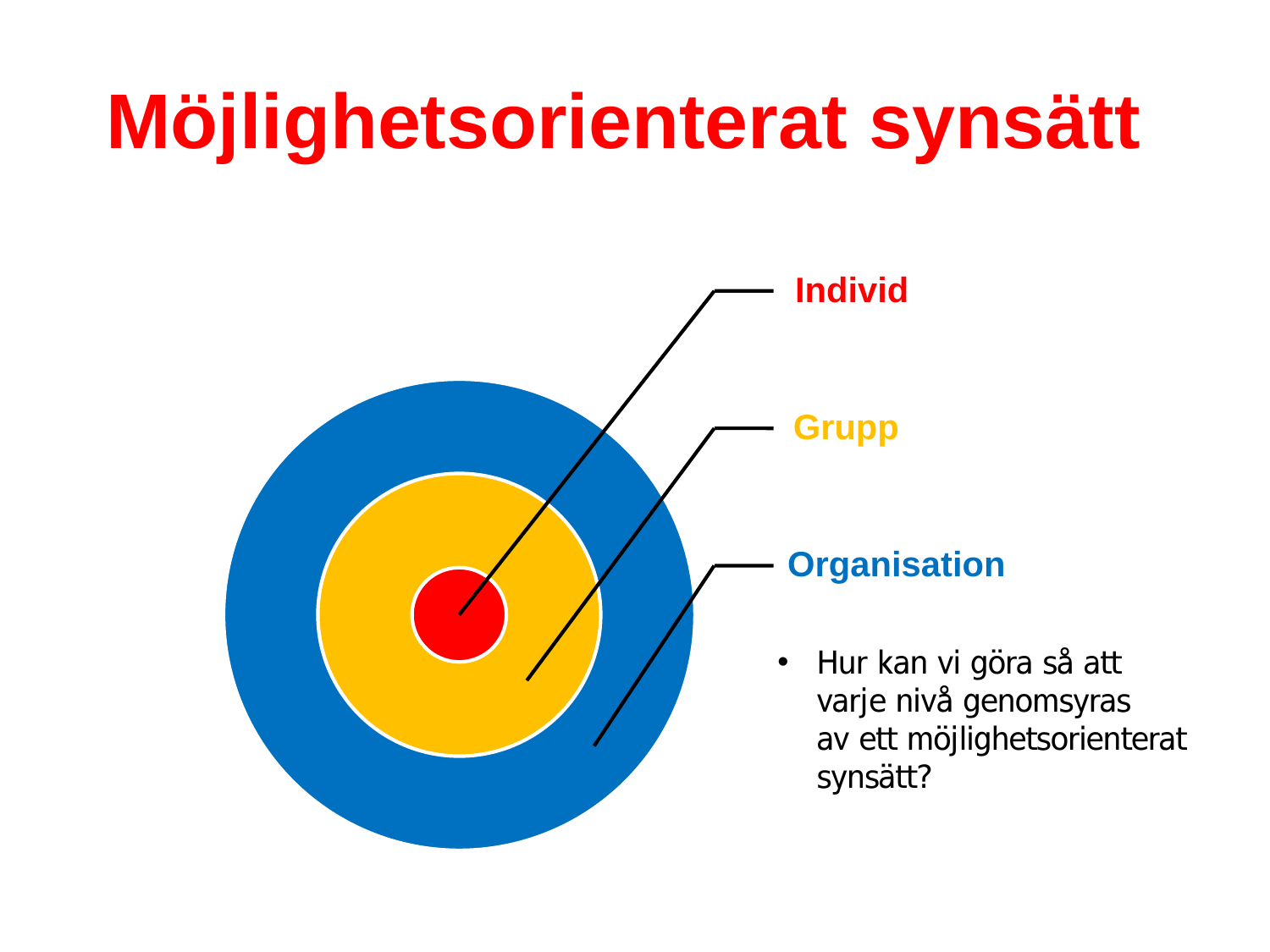

# Möjlighetsorienterat synsätt
    Individ
Grupp
Organisation
Hur kan vi göra så att
varje nivå genomsyras
av ett möjlighetsorienterat synsätt?